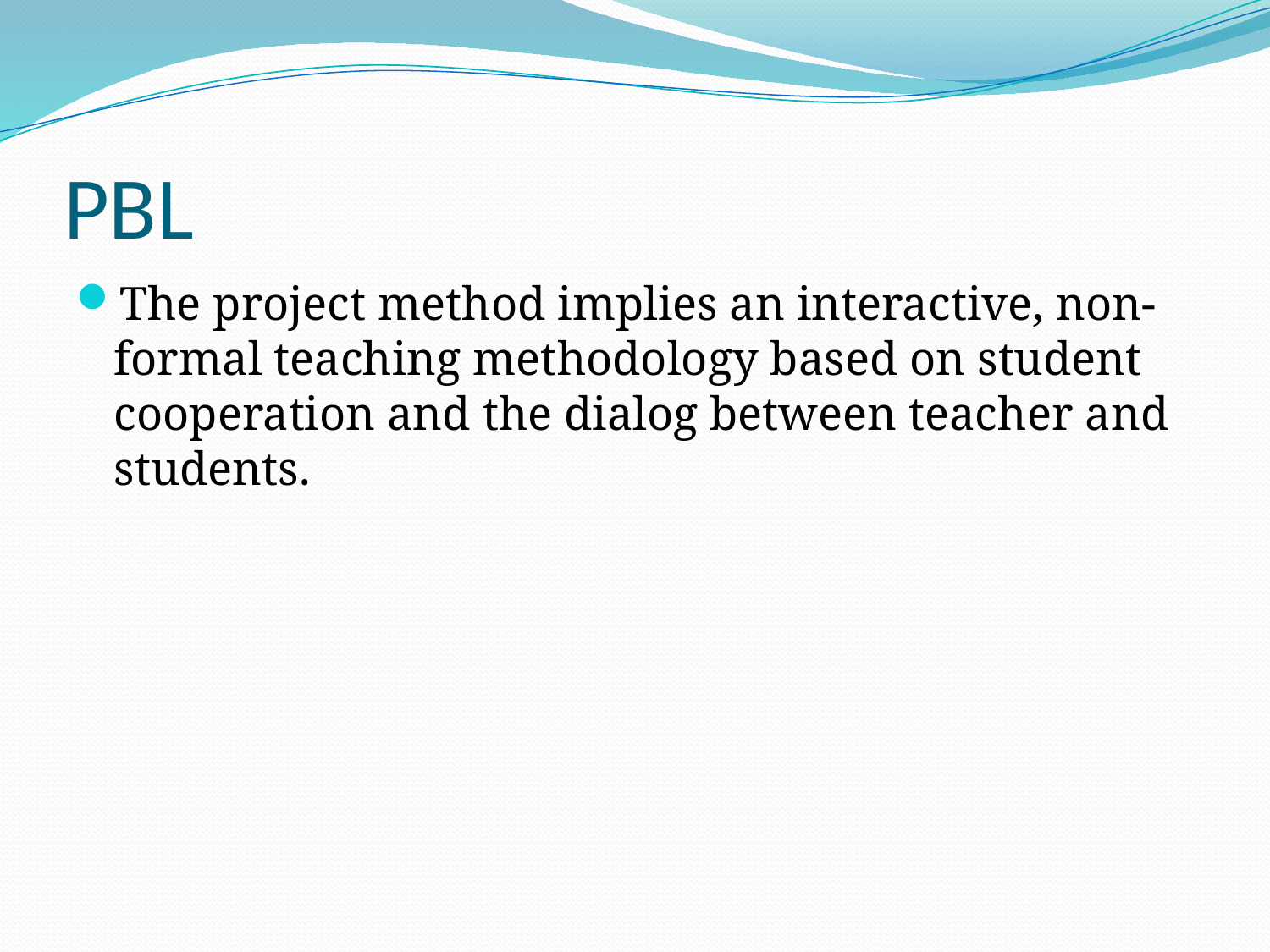

# PBL
The project method implies an interactive, non-formal teaching methodology based on student cooperation and the dialog between teacher and students.